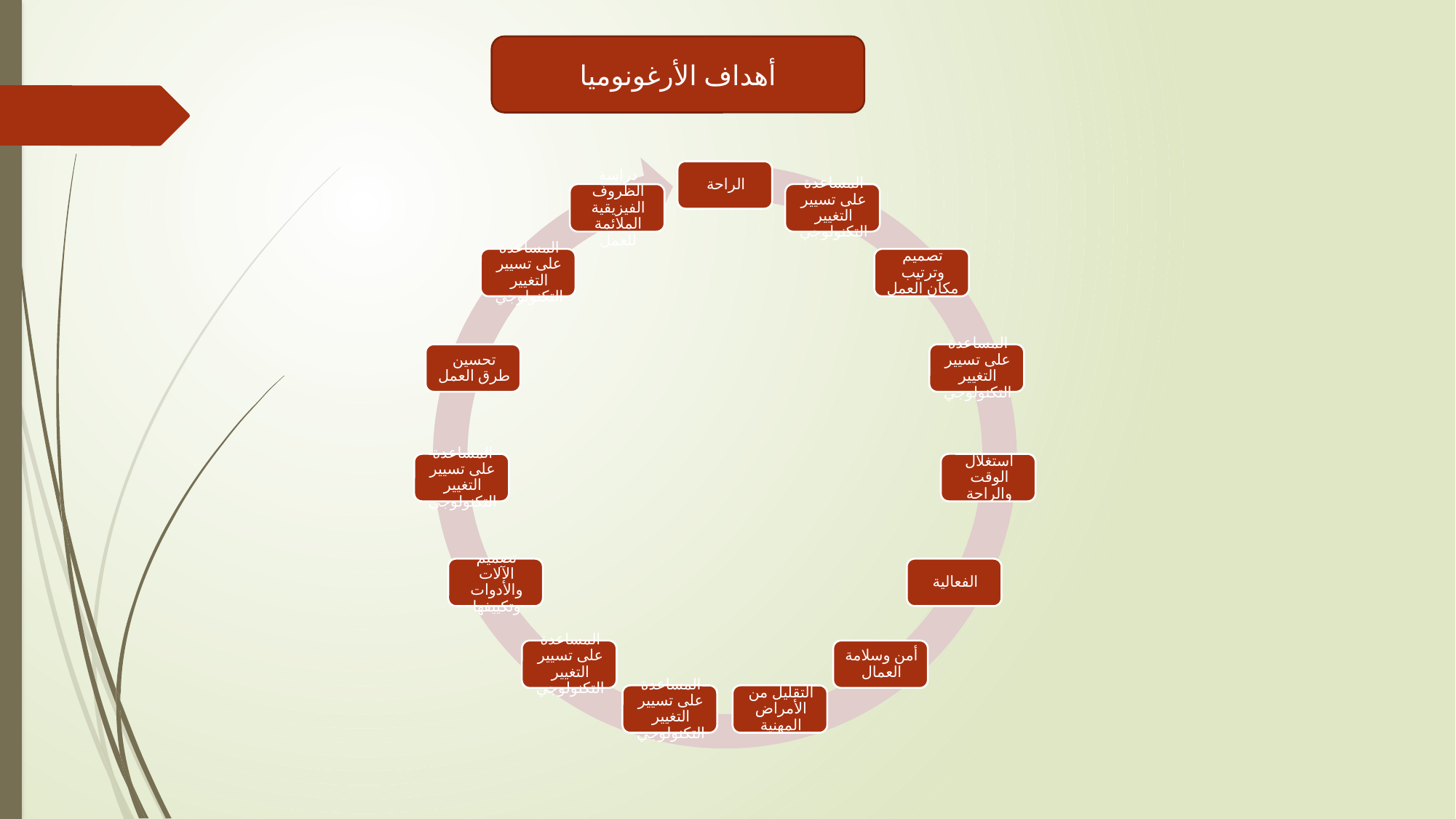

أهداف الأرغونوميا
الراحة
المساعدة على تسيير التغيير التكنولوجي
تصميم وترتيب مكان العمل
المساعدة على تسيير التغيير التكنولوجي
استغلال الوقت والراحة
الفعالية
أمن وسلامة العمال
التقليل من الأمراض المهنية
المساعدة على تسيير التغيير التكنولوجي
المساعدة على تسيير التغيير التكنولوجي
تصميم الآلات والأدوات وتكييفها
المساعدة على تسيير التغيير التكنولوجي
تحسين طرق العمل
المساعدة على تسيير التغيير التكنولوجي
دراسة الظروف الفيزيقية الملائمة للعمل